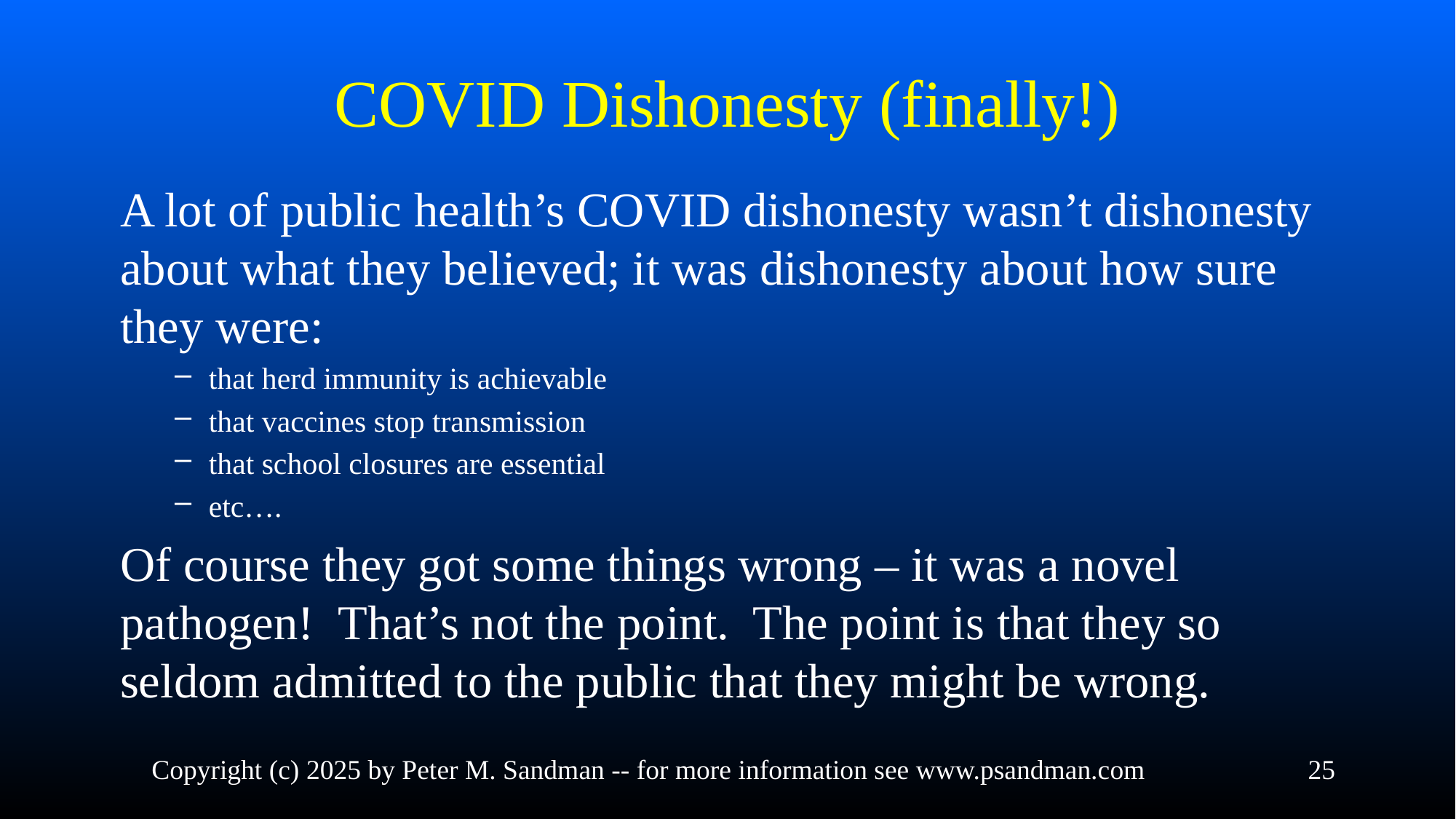

# COVID Dishonesty (finally!)
A lot of public health’s COVID dishonesty wasn’t dishonesty about what they believed; it was dishonesty about how sure they were:
that herd immunity is achievable
that vaccines stop transmission
that school closures are essential
etc….
Of course they got some things wrong – it was a novel pathogen!  That’s not the point.  The point is that they so seldom admitted to the public that they might be wrong.
Copyright (c) 2025 by Peter M. Sandman -- for more information see www.psandman.com
25